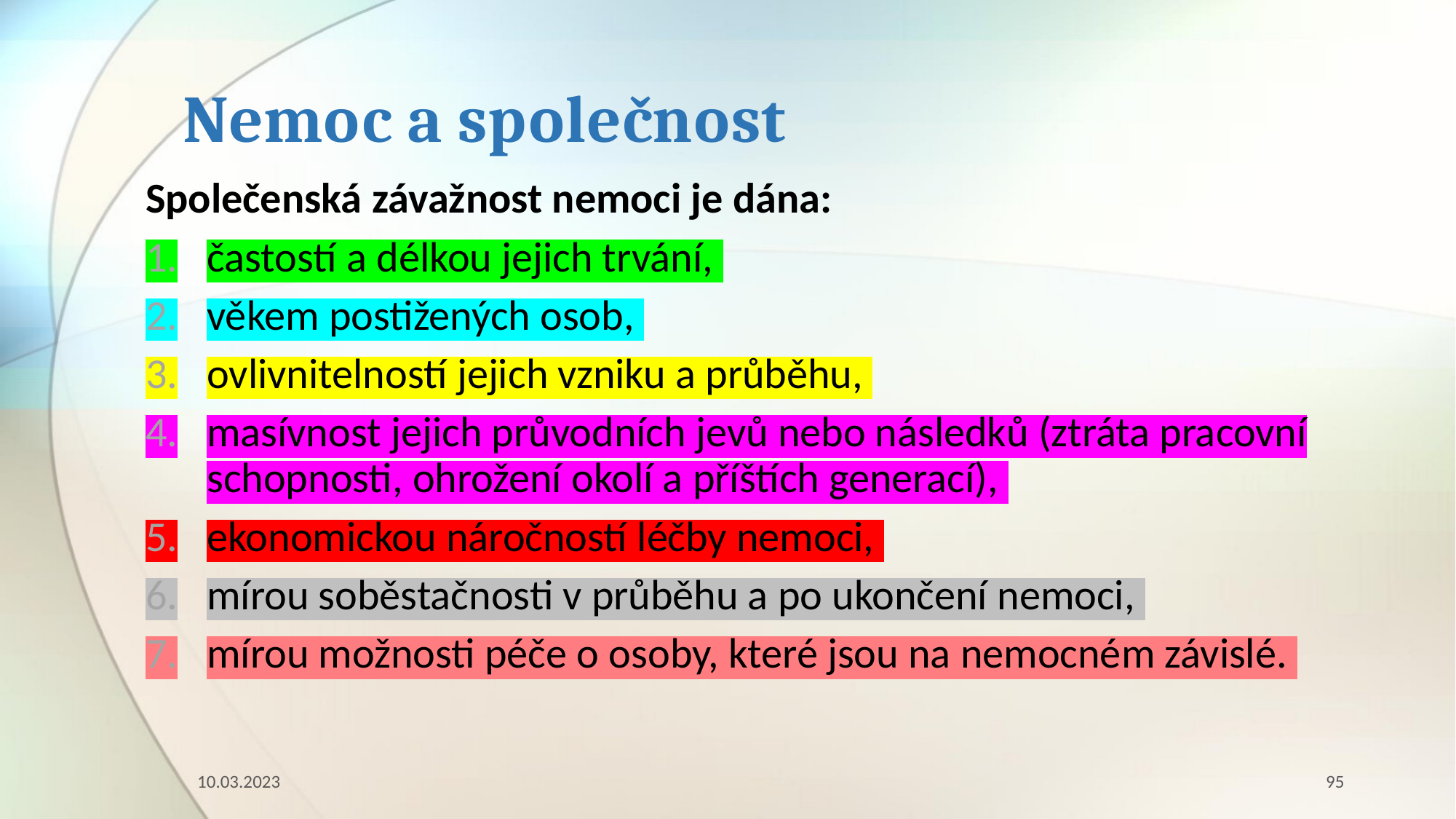

# Nemoc a společnost
Společenská závažnost nemoci je dána:
častostí a délkou jejich trvání,
věkem postižených osob,
ovlivnitelností jejich vzniku a průběhu,
masívnost jejich průvodních jevů nebo následků (ztráta pracovní schopnosti, ohrožení okolí a příštích generací),
ekonomickou náročností léčby nemoci,
mírou soběstačnosti v průběhu a po ukončení nemoci,
mírou možnosti péče o osoby, které jsou na nemocném závislé.

10.03.2023

95